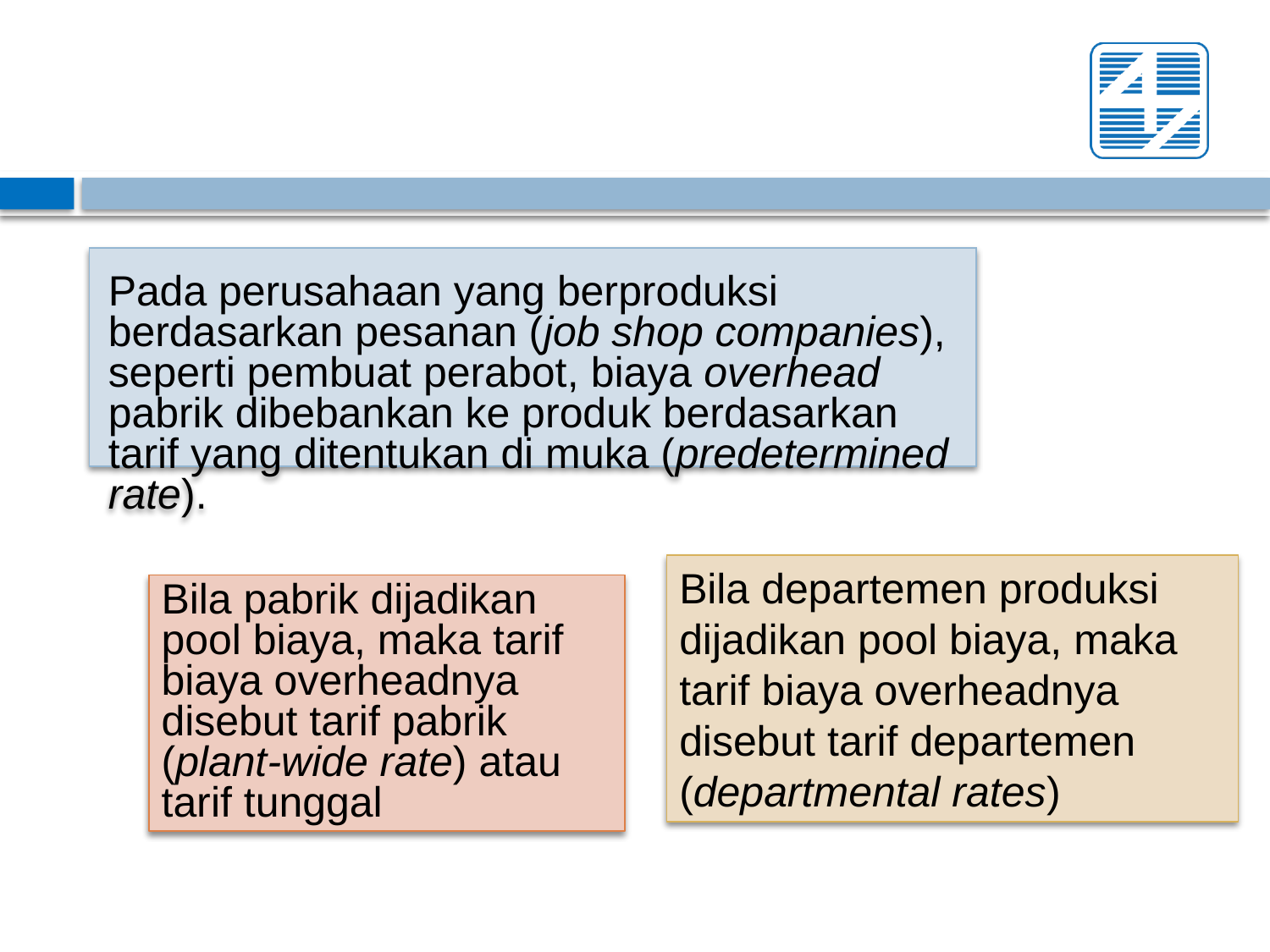

Pada perusahaan yang berproduksi berdasarkan pesanan (job shop companies), seperti pembuat perabot, biaya overhead pabrik dibebankan ke produk berdasarkan tarif yang ditentukan di muka (predetermined rate).
Bila departemen produksi dijadikan pool biaya, maka tarif biaya overheadnya disebut tarif departemen (departmental rates)
Bila pabrik dijadikan pool biaya, maka tarif biaya overheadnya disebut tarif pabrik  (plant-wide rate) atau tarif tunggal